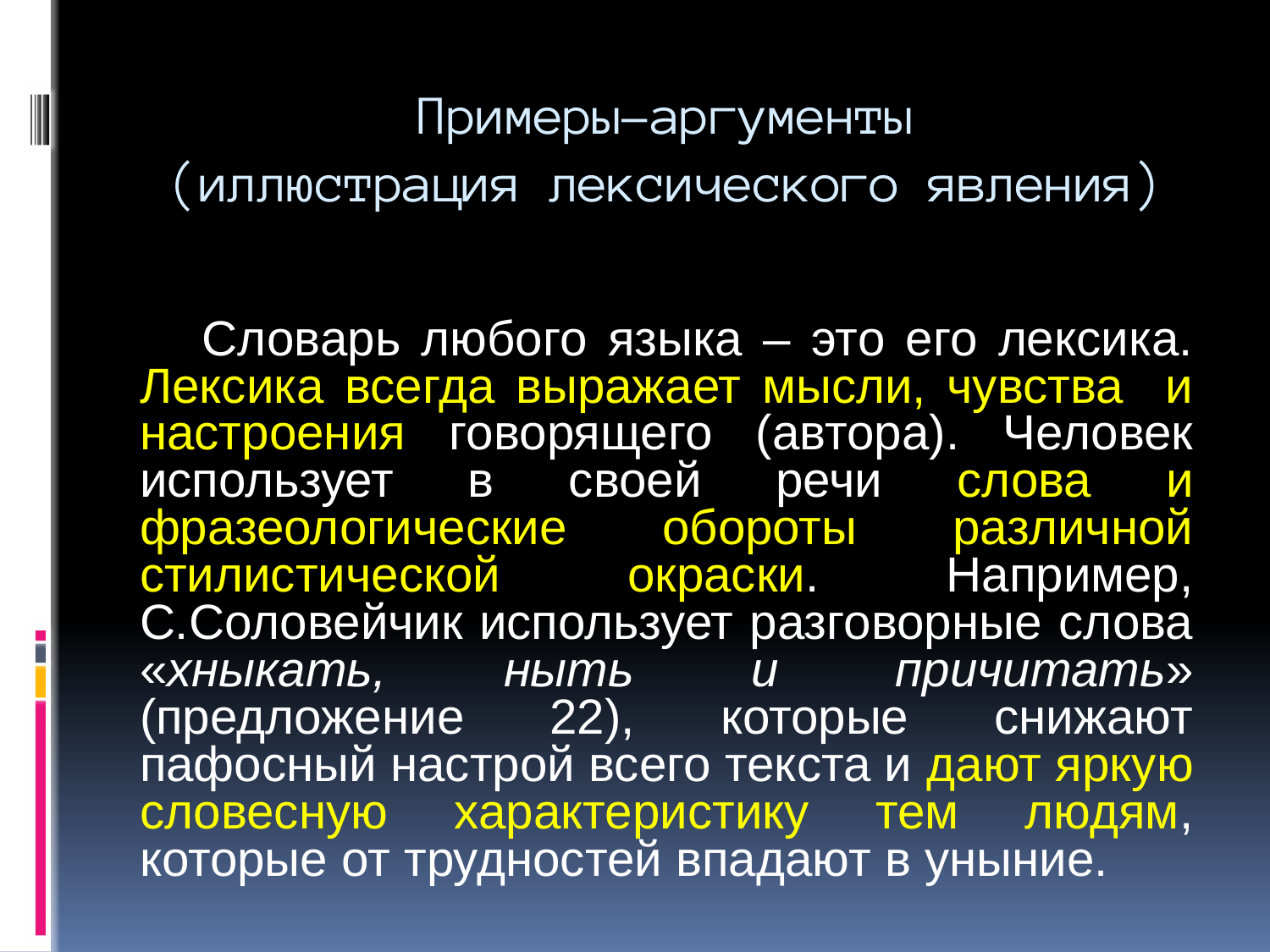

# Примеры-аргументы (иллюстрация лексического явления)
Словарь любого языка – это его лексика. Лексика всегда выражает мысли, чувства  и настроения говорящего (автора). Человек использует в своей речи слова и фразеологические обороты различной стилистической окраски. Например, С.Соловейчик использует разговорные слова «хныкать, ныть и причитать» (предложение 22), которые снижают пафосный настрой всего текста и дают яркую словесную характеристику тем людям, которые от трудностей впадают в уныние.